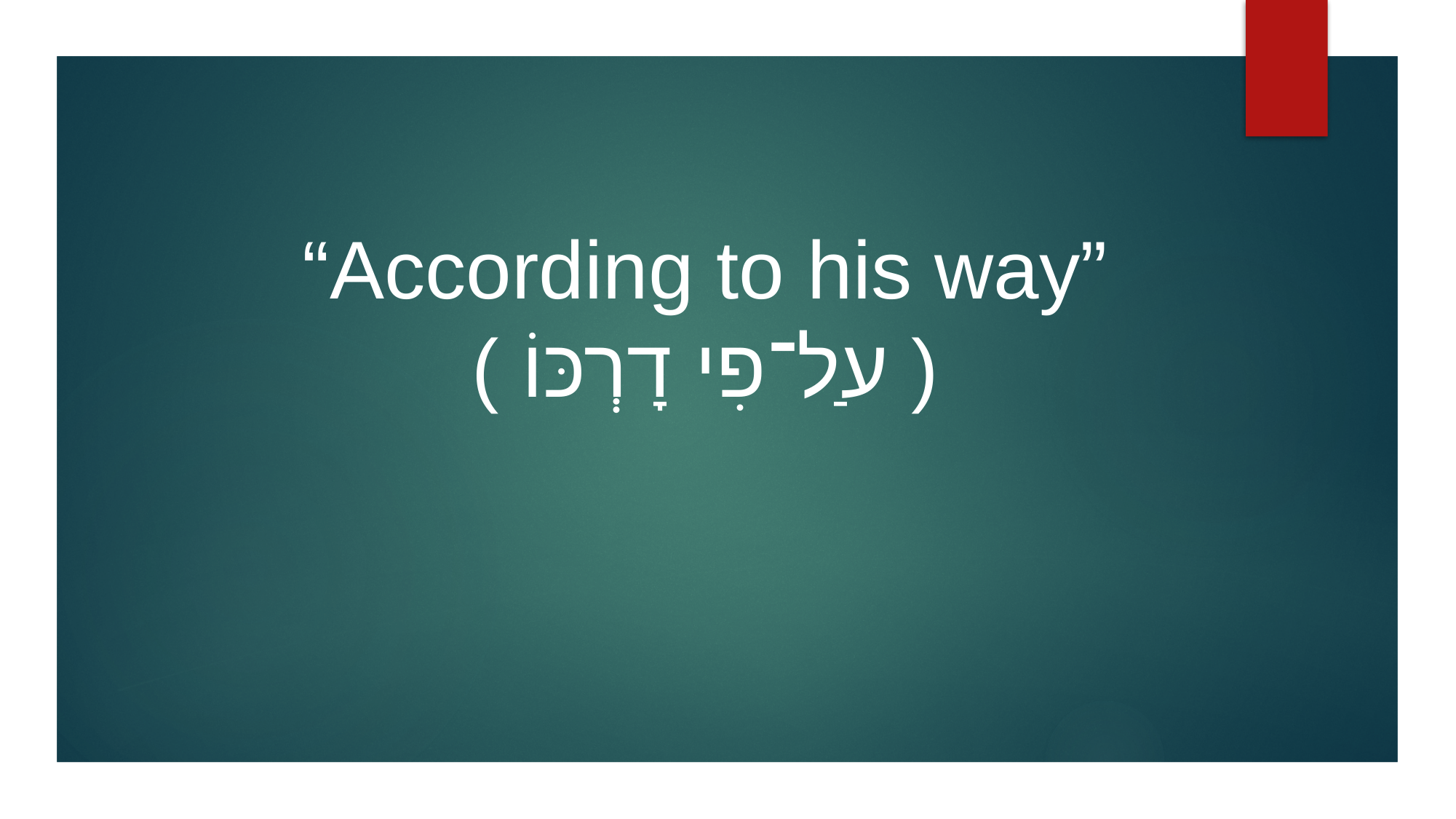

“According to his way”
 ( עַל־פִי דָרְכּוֹ )